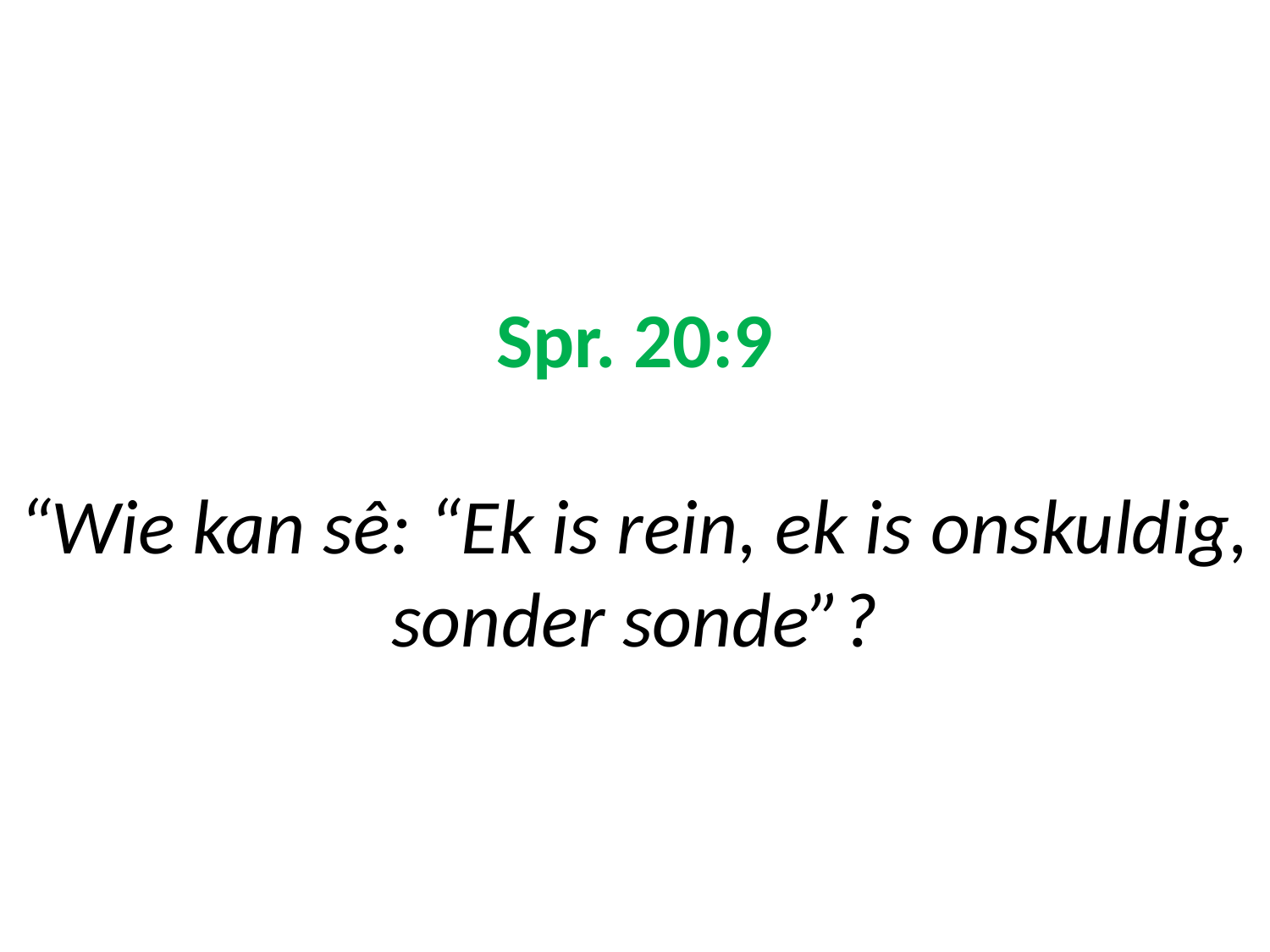

# Spr. 20:9 “Wie kan sê: “Ek is rein, ek is onskuldig, sonder sonde”?